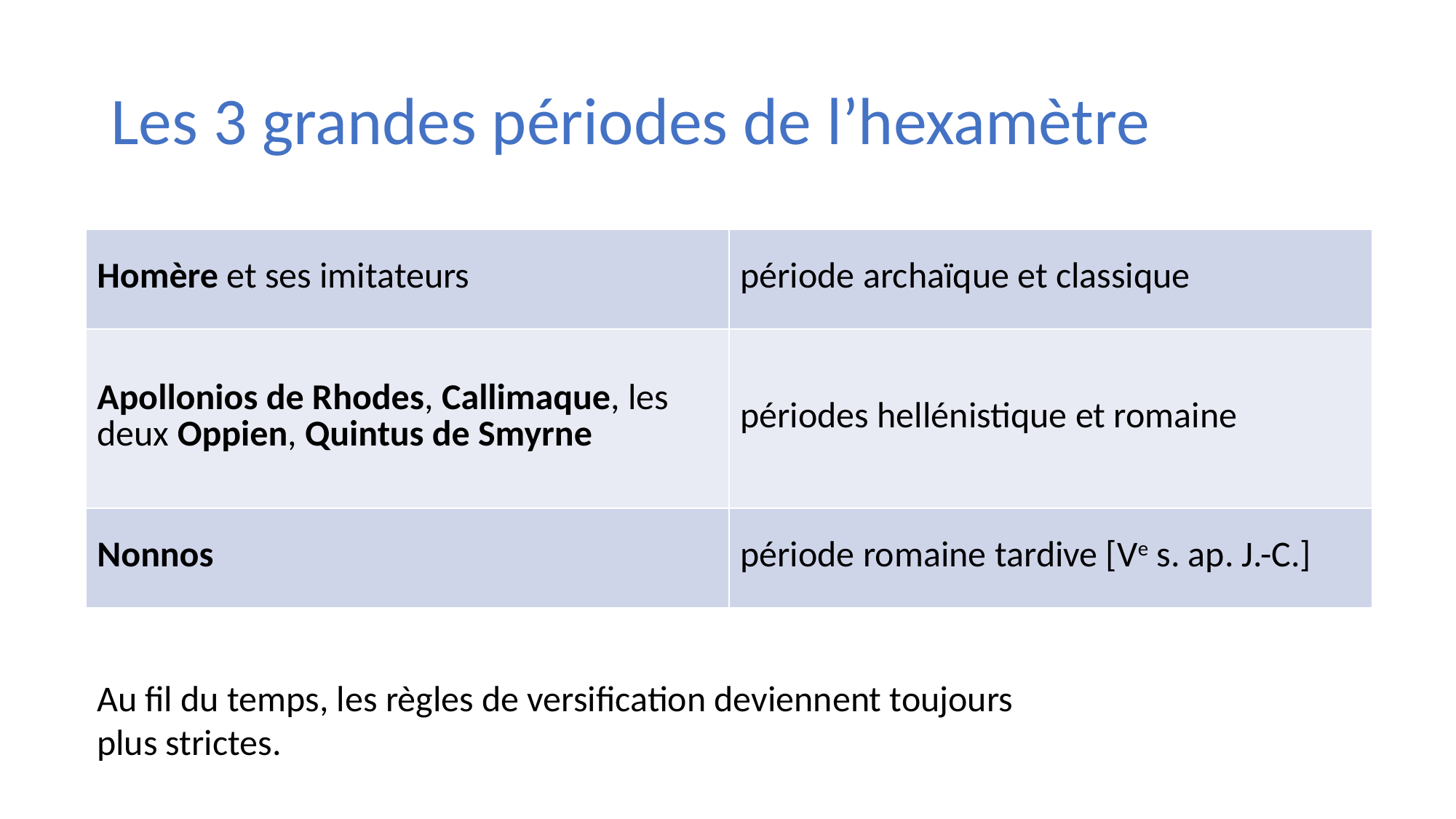

# Les 3 grandes périodes de l’hexamètre
| Homère et ses imitateurs | période archaïque et classique |
| --- | --- |
| Apollonios de Rhodes, Callimaque, les deux Oppien, Quintus de Smyrne | périodes hellénistique et romaine |
| Nonnos | période romaine tardive [Ve s. ap. J.-C.] |
Au fil du temps, les règles de versification deviennent toujours plus strictes.